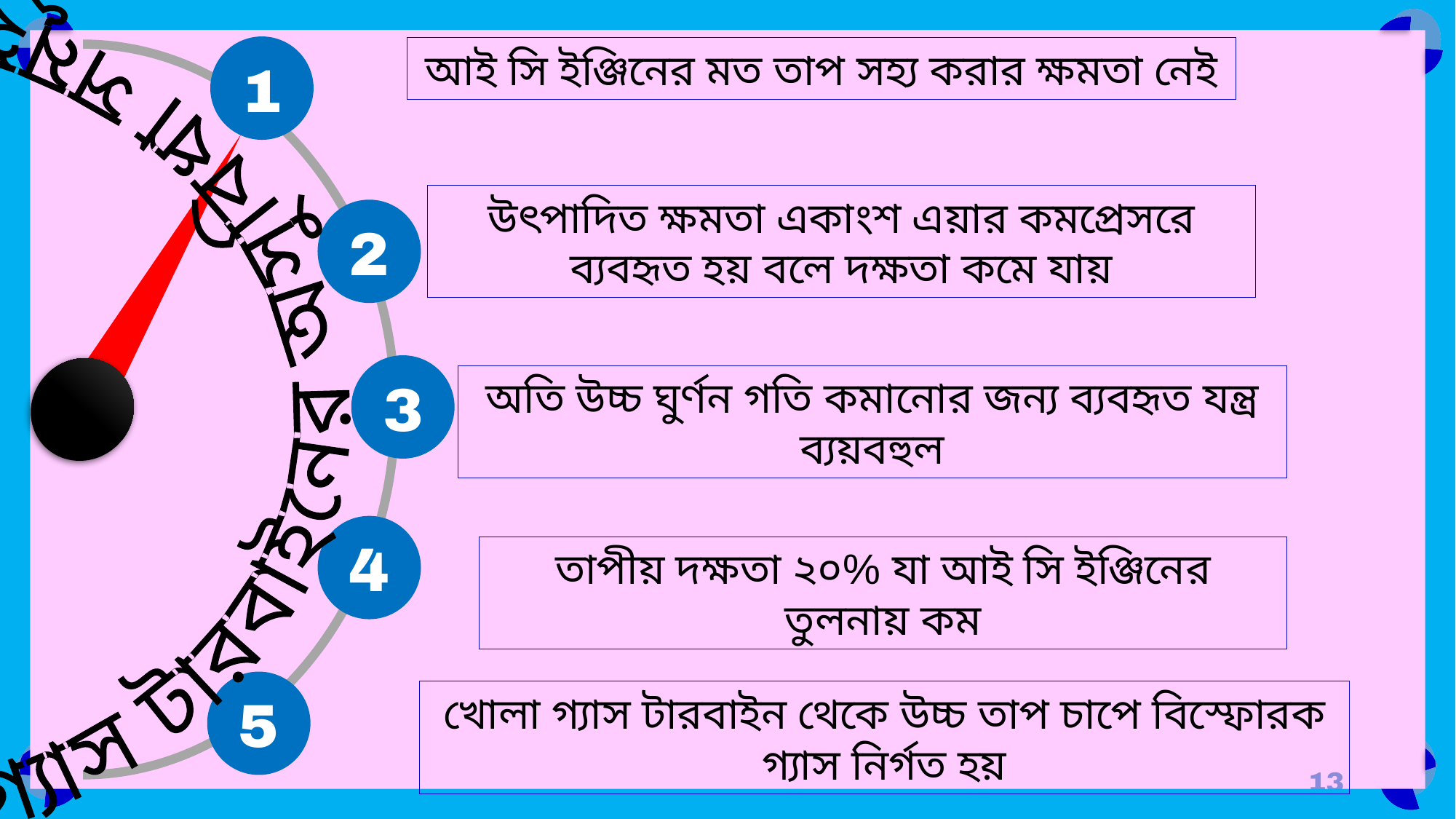

গ্যাস টারবাইনের অসুবিধা সমূহ
1
আই সি ইঞ্জিনের মত তাপ সহ্য করার ক্ষমতা নেই

উৎপাদিত ক্ষমতা একাংশ এয়ার কমপ্রেসরে ব্যবহৃত হয় বলে দক্ষতা কমে যায়
2
3

অতি উচ্চ ঘুর্ণন গতি কমানোর জন্য ব্যবহৃত যন্ত্র ব্যয়বহুল
4
তাপীয় দক্ষতা ২০% যা আই সি ইঞ্জিনের তুলনায় কম
5
খোলা গ্যাস টারবাইন থেকে উচ্চ তাপ চাপে বিস্ফোরক গ্যাস নির্গত হয়
13